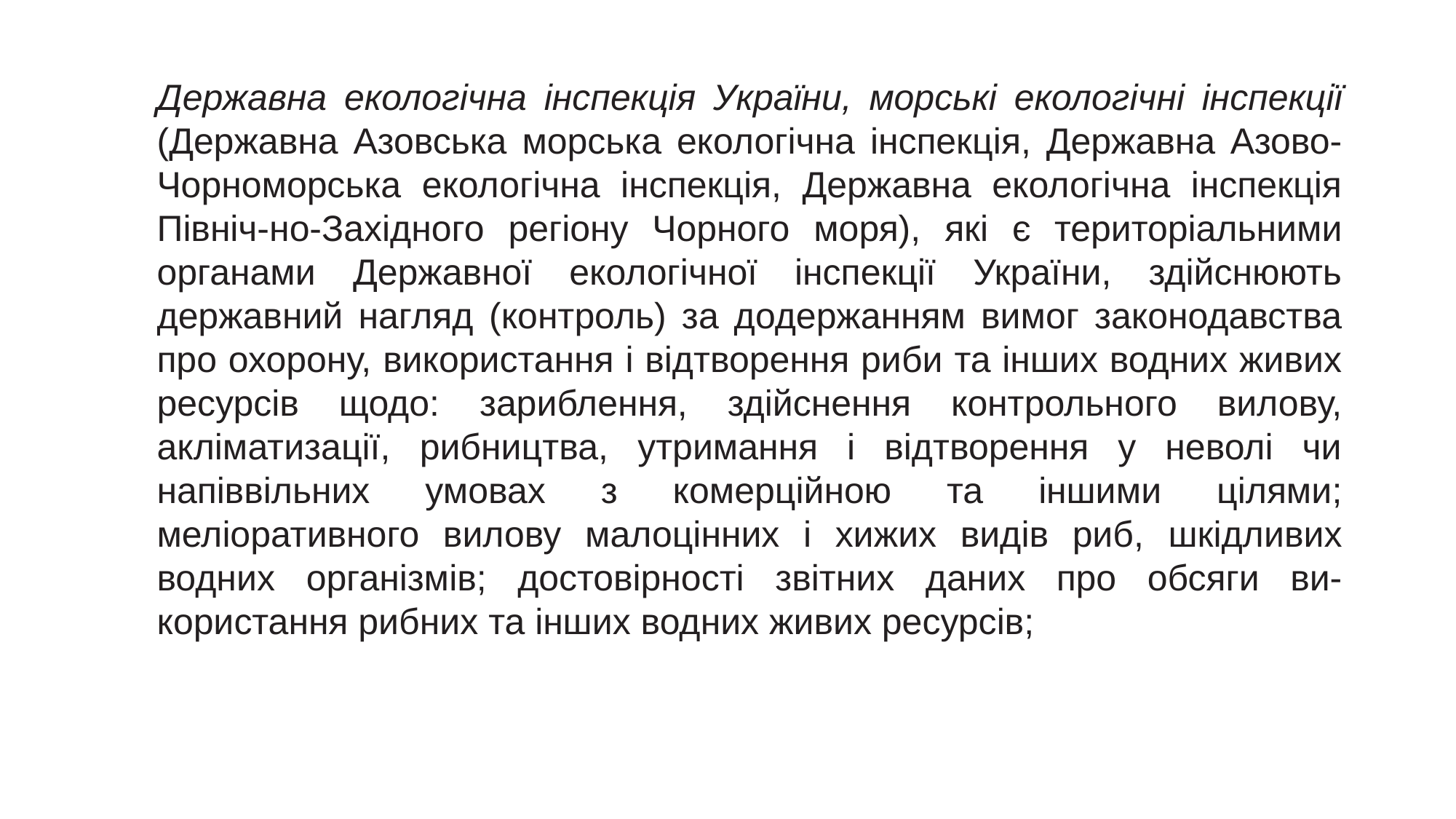

Державна екологічна інспекція України, морські екологічні інспекції (Державна Азовська морська екологічна інспекція, Державна Азово-Чорноморська екологічна інспекція, Державна екологічна інспекція Північ-но-Західного регіону Чорного моря), які є територіальними органами Державної екологічної інспекції України, здійснюють державний нагляд (контроль) за додержанням вимог законодавства про охорону, використання і відтворення риби та інших водних живих ресурсів щодо: зариблення, здійснення контрольного вилову, акліматизації, рибництва, утримання і відтворення у неволі чи напіввільних умовах з комерційною та іншими цілями; меліоративного вилову малоцінних і хижих видів риб, шкідливих водних організмів; достовірності звітних даних про обсяги ви- користання рибних та інших водних живих ресурсів;